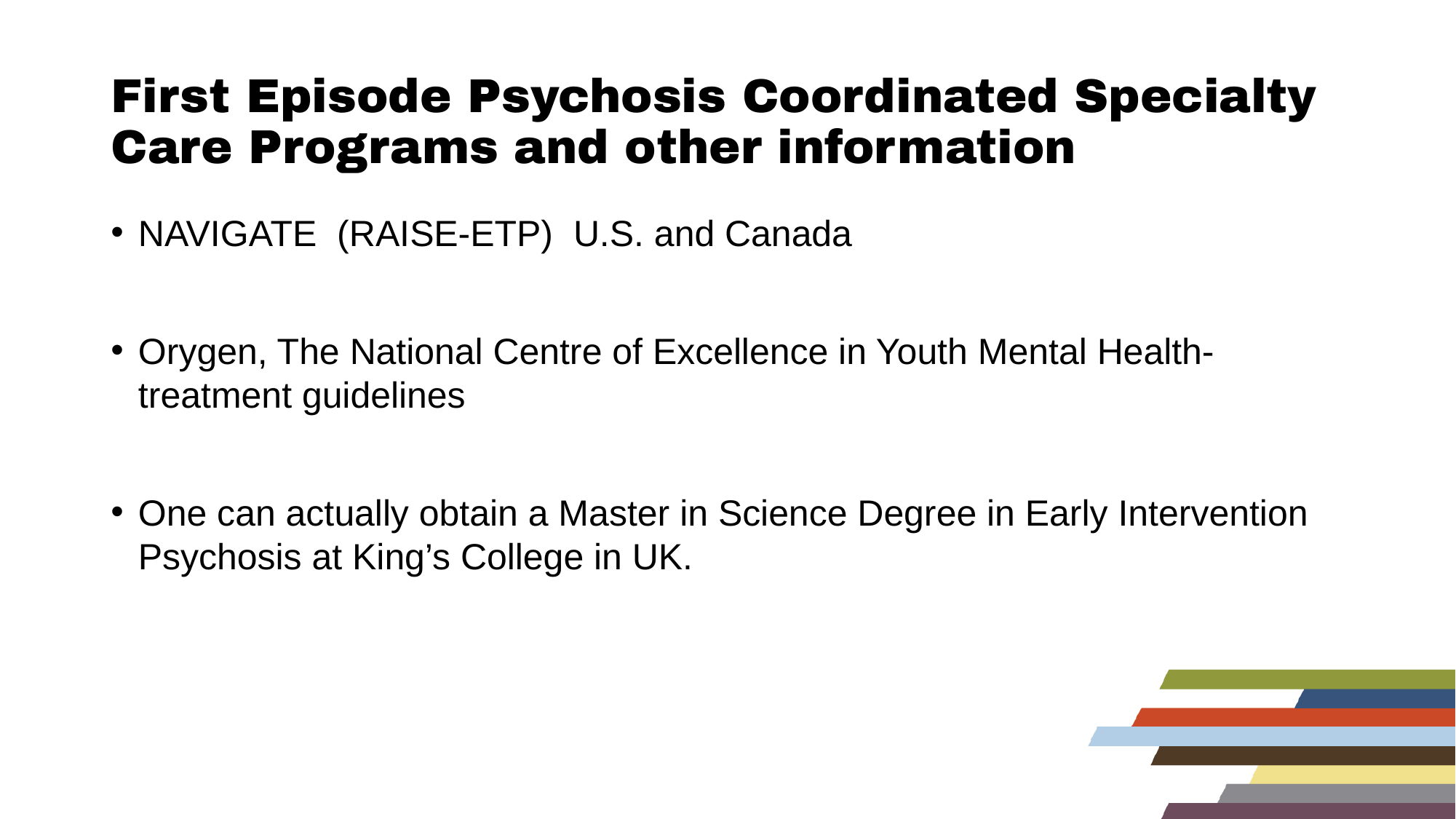

# First Episode Psychosis Coordinated Specialty Care Programs and other information
NAVIGATE  (RAISE-ETP)  U.S. and Canada

Orygen, The National Centre of Excellence in Youth Mental Health-treatment guidelines

One can actually obtain a Master in Science Degree in Early Intervention Psychosis at King’s College in UK.